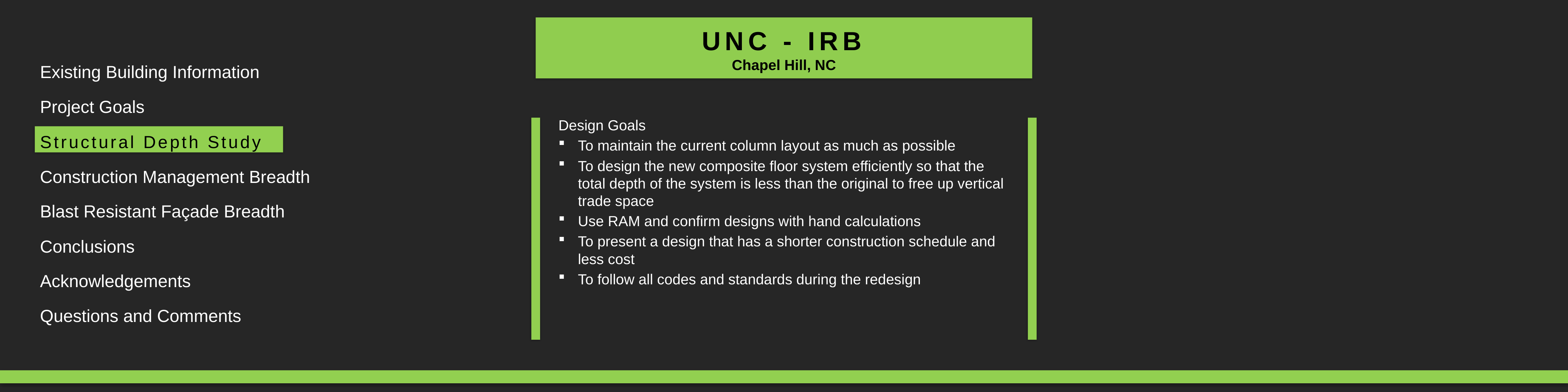

Existing Building Information
Project Goals
Structural Depth Study
Construction Management Breadth
Blast Resistant Façade Breadth
Conclusions
Acknowledgements
Questions and Comments
Design Goals
To maintain the current column layout as much as possible
To design the new composite floor system efficiently so that the total depth of the system is less than the original to free up vertical trade space
Use RAM and confirm designs with hand calculations
To present a design that has a shorter construction schedule and less cost
To follow all codes and standards during the redesign